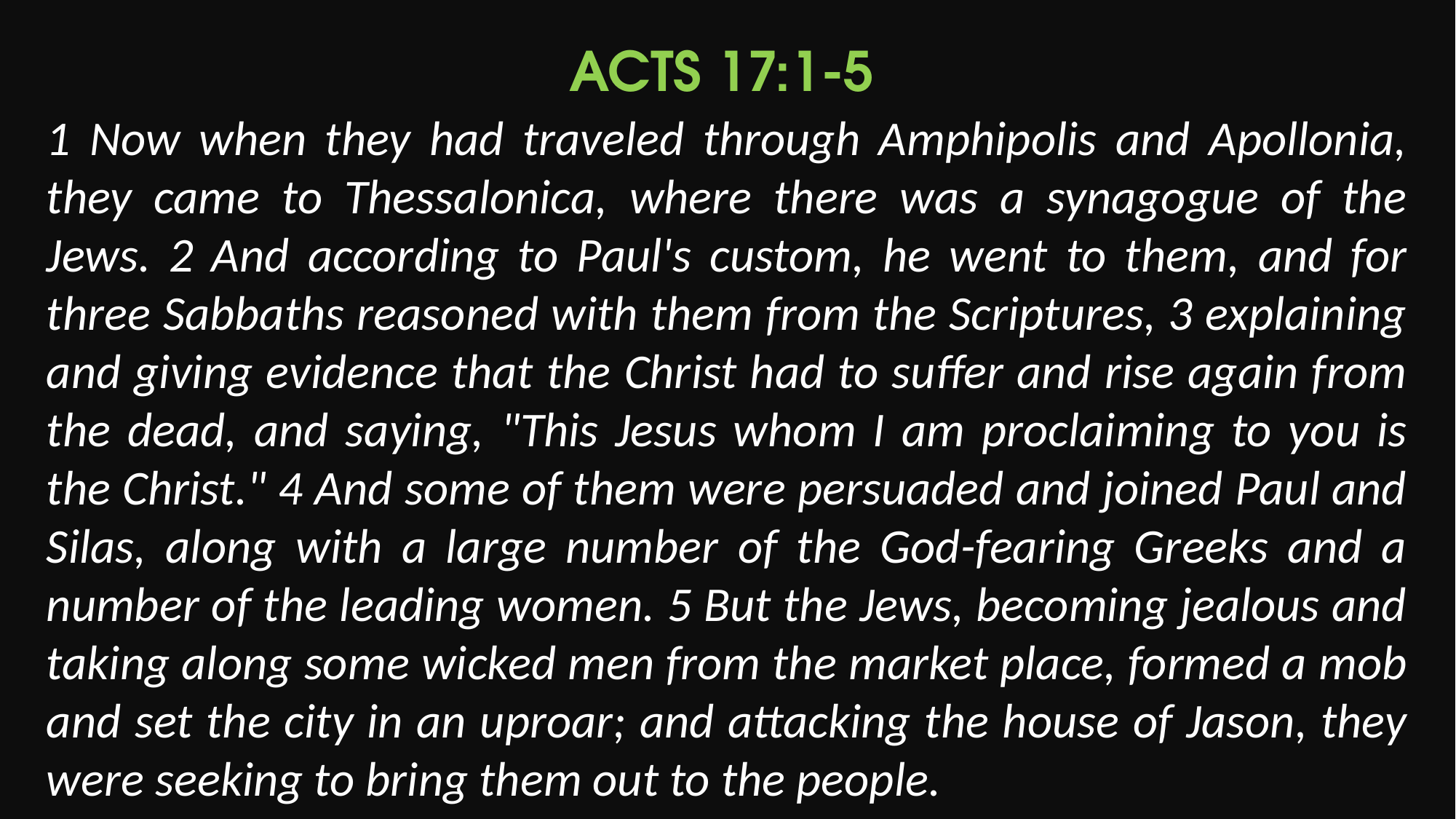

Acts 17:1-5
1 Now when they had traveled through Amphipolis and Apollonia, they came to Thessalonica, where there was a synagogue of the Jews. 2 And according to Paul's custom, he went to them, and for three Sabbaths reasoned with them from the Scriptures, 3 explaining and giving evidence that the Christ had to suffer and rise again from the dead, and saying, "This Jesus whom I am proclaiming to you is the Christ." 4 And some of them were persuaded and joined Paul and Silas, along with a large number of the God-fearing Greeks and a number of the leading women. 5 But the Jews, becoming jealous and taking along some wicked men from the market place, formed a mob and set the city in an uproar; and attacking the house of Jason, they were seeking to bring them out to the people.